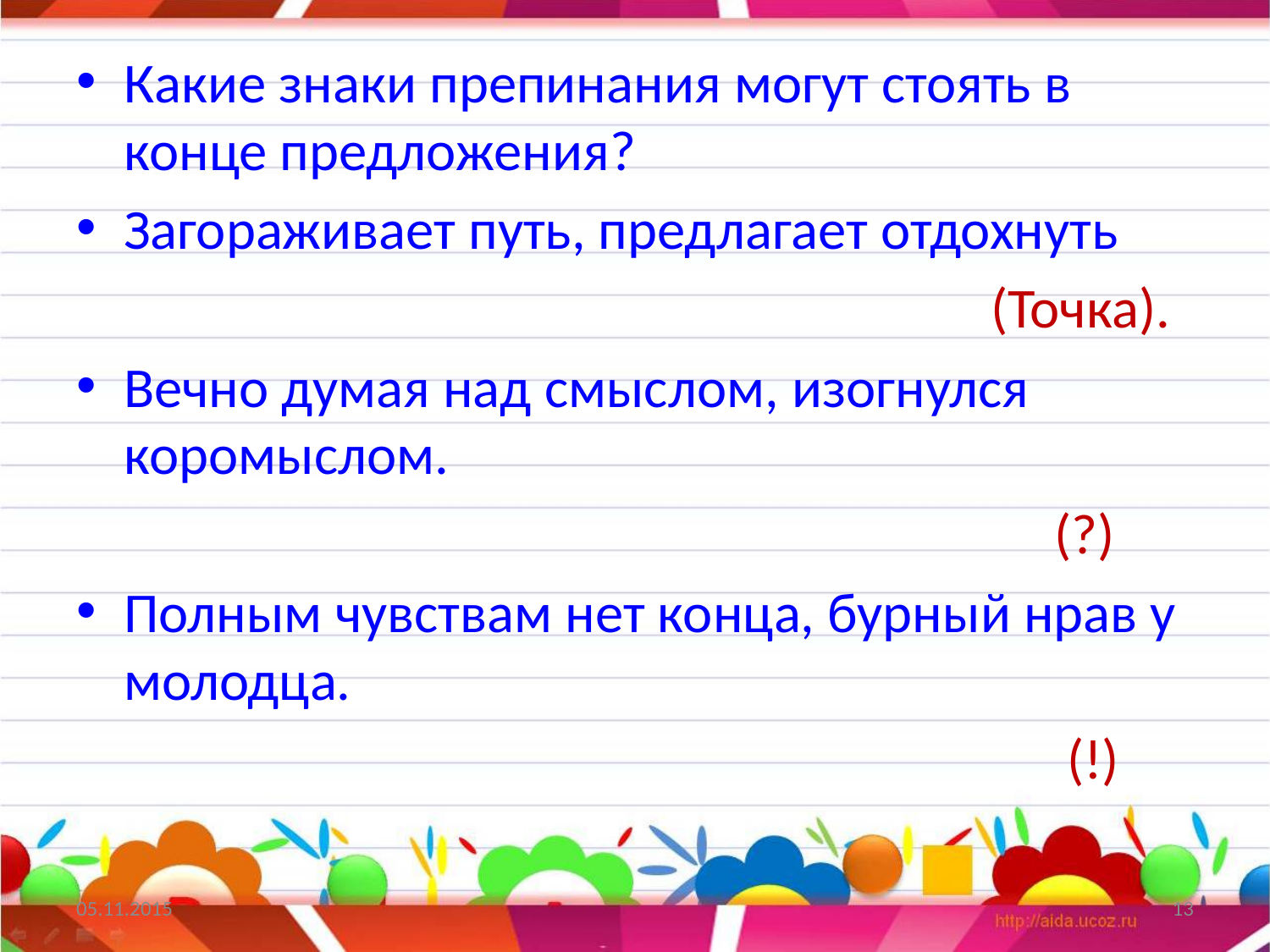

Какие знаки препинания могут стоять в конце предложения?
Загораживает путь, предлагает отдохнуть
                                                                        (Точка).
Вечно думая над смыслом, изогнулся коромыслом.
                                                                             (?)
Полным чувствам нет конца, бурный нрав у молодца.
                                                                              (!)
05.11.2015
13